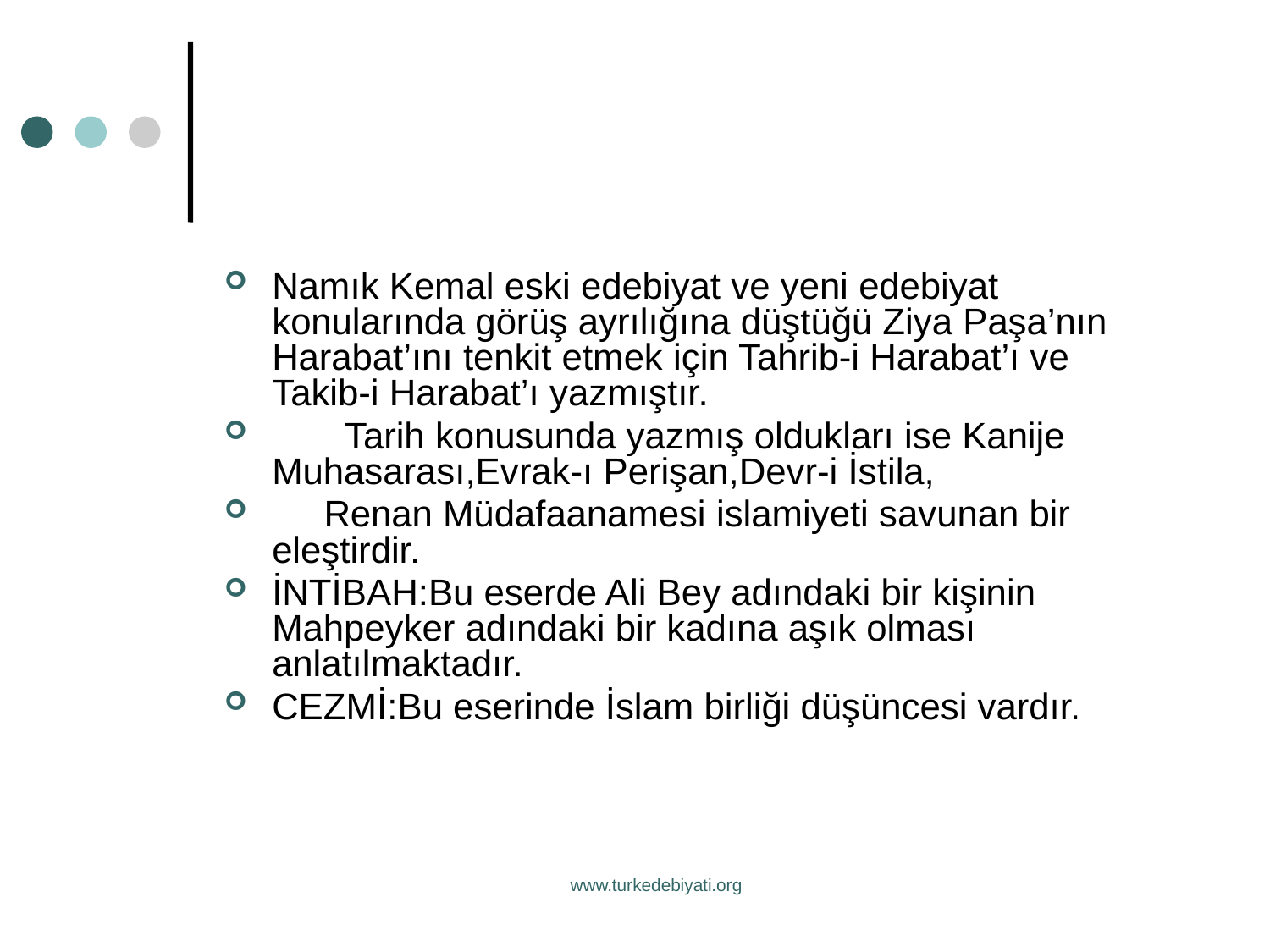

Namık Kemal eski edebiyat ve yeni edebiyat  konularında görüş ayrılığına düştüğü Ziya Paşa’nın Harabat’ını tenkit etmek için Tahrib-i Harabat’ı ve Takib-i Harabat’ı yazmıştır.
       Tarih konusunda yazmış oldukları ise Kanije Muhasarası,Evrak-ı Perişan,Devr-i İstila,
     Renan Müdafaanamesi islamiyeti savunan bir eleştirdir.
İNTİBAH:Bu eserde Ali Bey adındaki bir kişinin Mahpeyker adındaki bir kadına aşık olması anlatılmaktadır.
CEZMİ:Bu eserinde İslam birliği düşüncesi vardır.
www.turkedebiyati.org